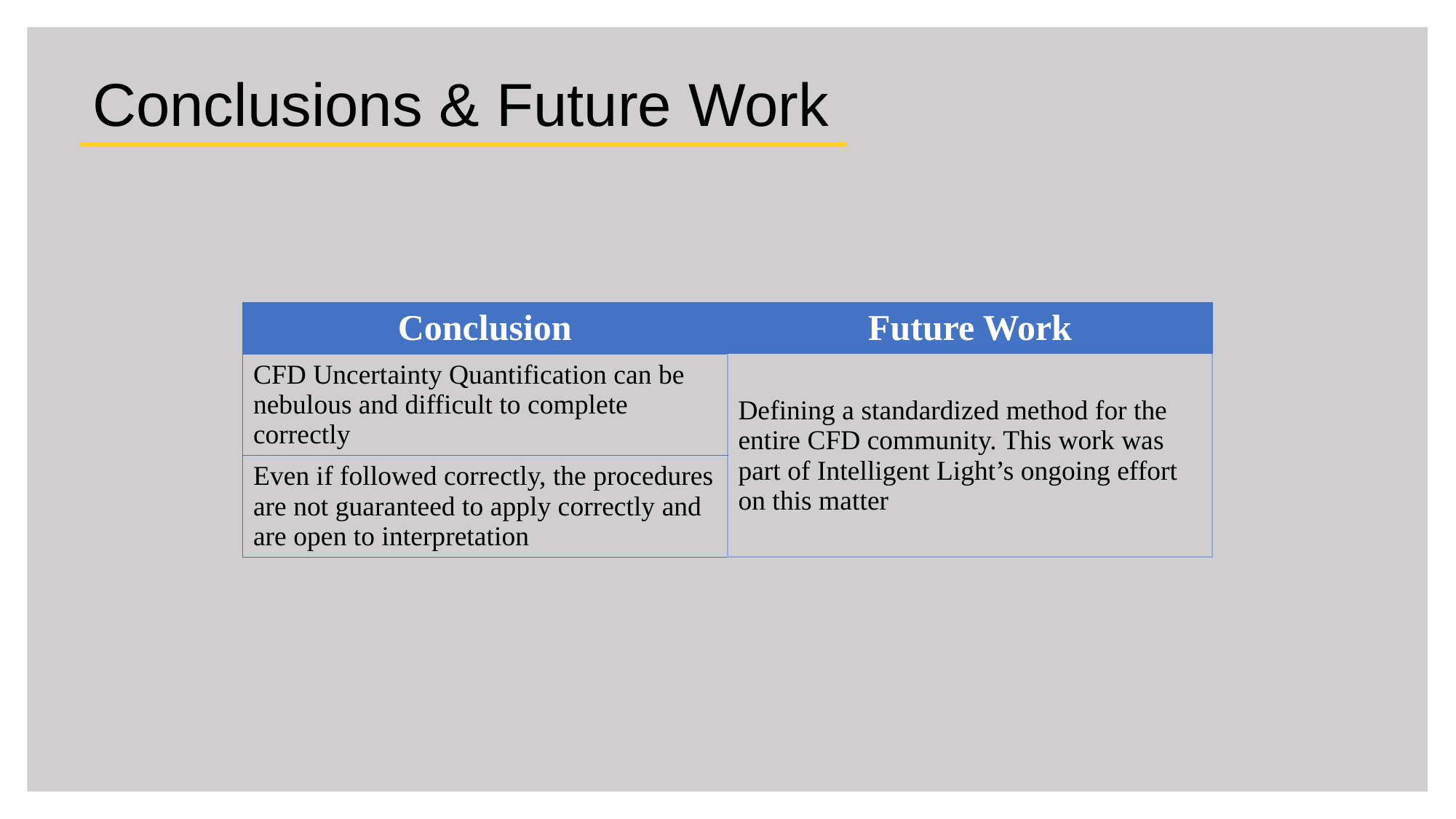

Conclusions & Future Work
| Conclusion | Future Work |
| --- | --- |
| CFD Uncertainty Quantification can be nebulous and difficult to complete correctly | Defining a standardized method for the entire CFD community. This work was part of Intelligent Light’s ongoing effort on this matter |
| Even if followed correctly, the procedures are not guaranteed to apply correctly and are open to interpretation |  |
12